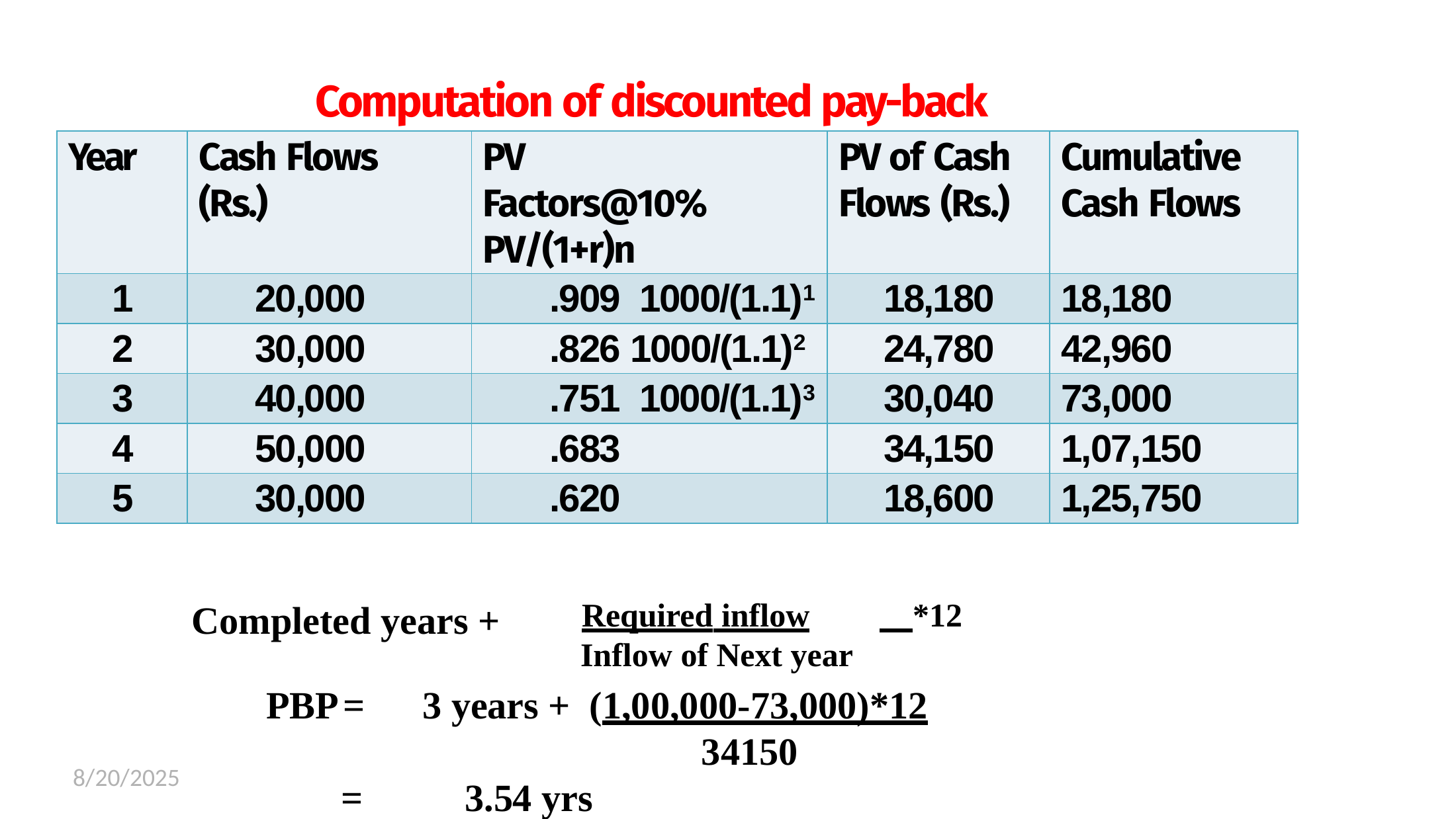

# Computation of discounted pay-back period
| Year | Cash Flows (Rs.) | PV Factors@10% PV/(1+r)n | PV of Cash Flows (Rs.) | Cumulative Cash Flows |
| --- | --- | --- | --- | --- |
| 1 | 20,000 | .909 1000/(1.1)1 | 18,180 | 18,180 |
| 2 | 30,000 | .826 1000/(1.1)2 | 24,780 | 42,960 |
| 3 | 40,000 | .751 1000/(1.1)3 | 30,040 | 73,000 |
| 4 | 50,000 | .683 | 34,150 | 1,07,150 |
| 5 | 30,000 | .620 | 18,600 | 1,25,750 |
Required inflow	    *12
Inflow of Next year
Completed years +
PBP	=      3 years +  (1,00,000-73,000)*12
                 34150
=	3.54 yrs
8/20/2025
34